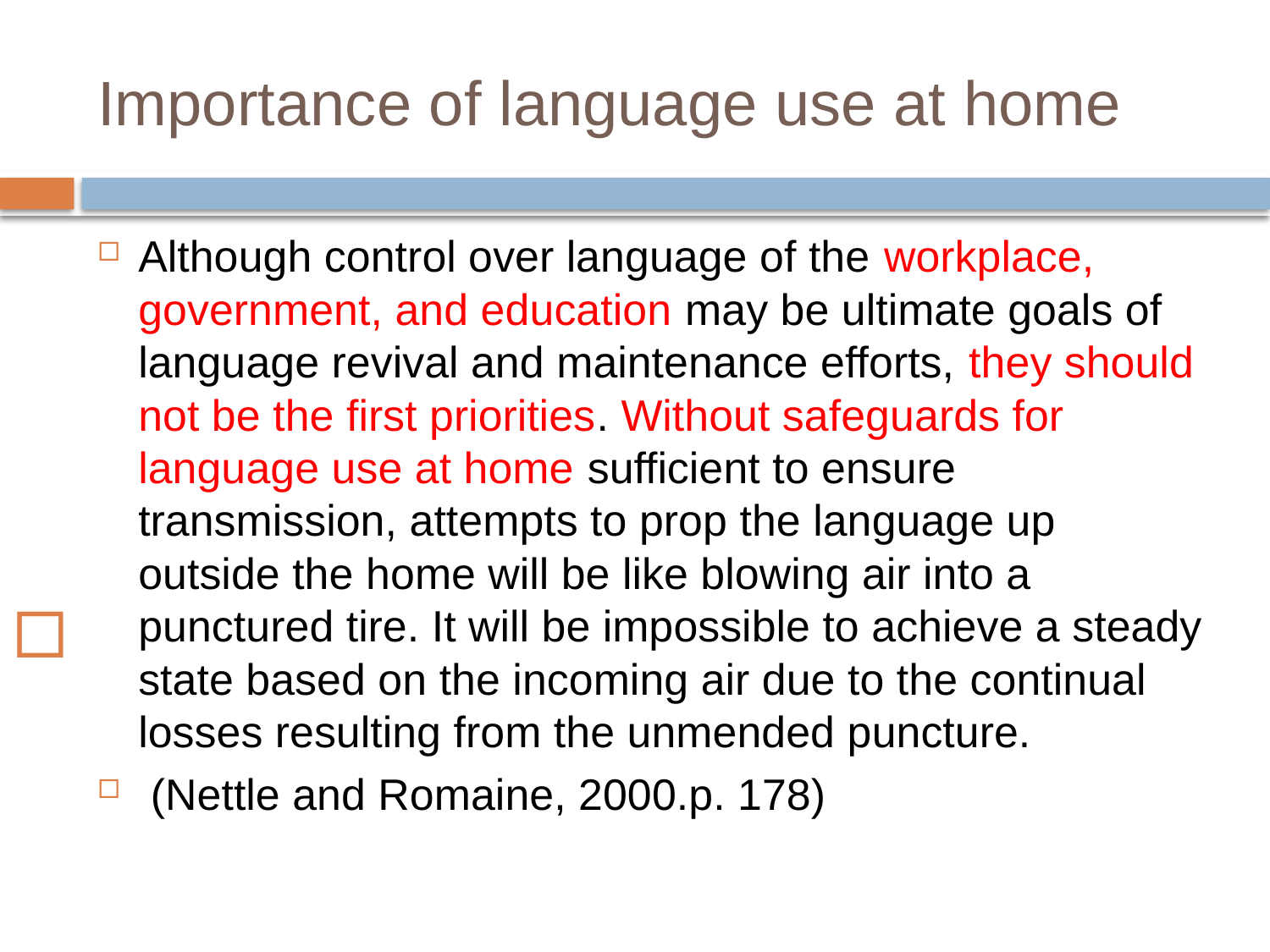

# Importance of language use at home
Although control over language of the workplace, government, and education may be ultimate goals of language revival and maintenance efforts, they should not be the first priorities. Without safeguards for language use at home sufficient to ensure transmission, attempts to prop the language up outside the home will be like blowing air into a punctured tire. It will be impossible to achieve a steady state based on the incoming air due to the continual losses resulting from the unmended puncture.
 (Nettle and Romaine, 2000.p. 178)